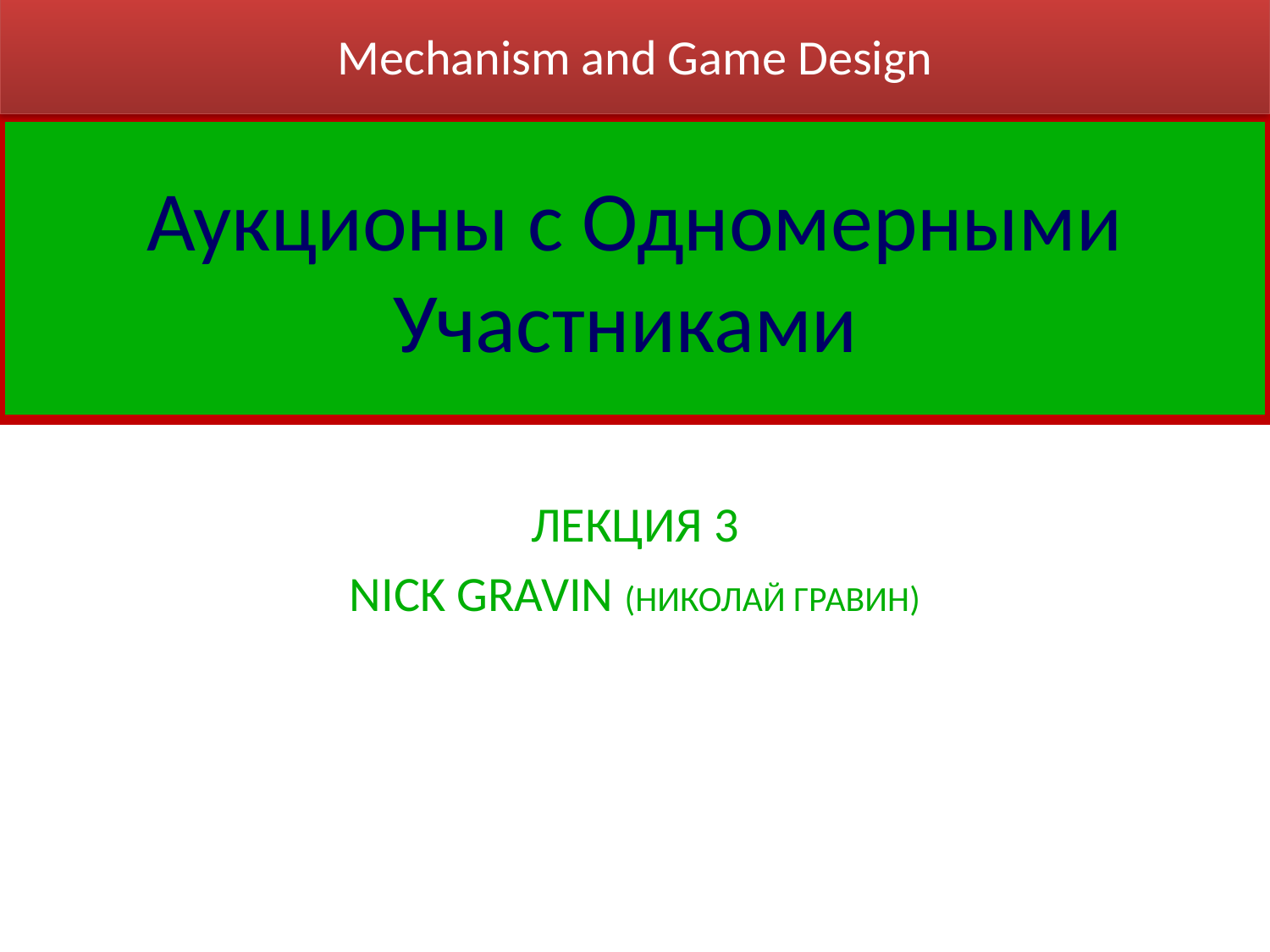

Mechanism and Game Design
# Аукционы с Одномерными Участниками
Лекция 3
Nick Gravin (Николай Гравин)